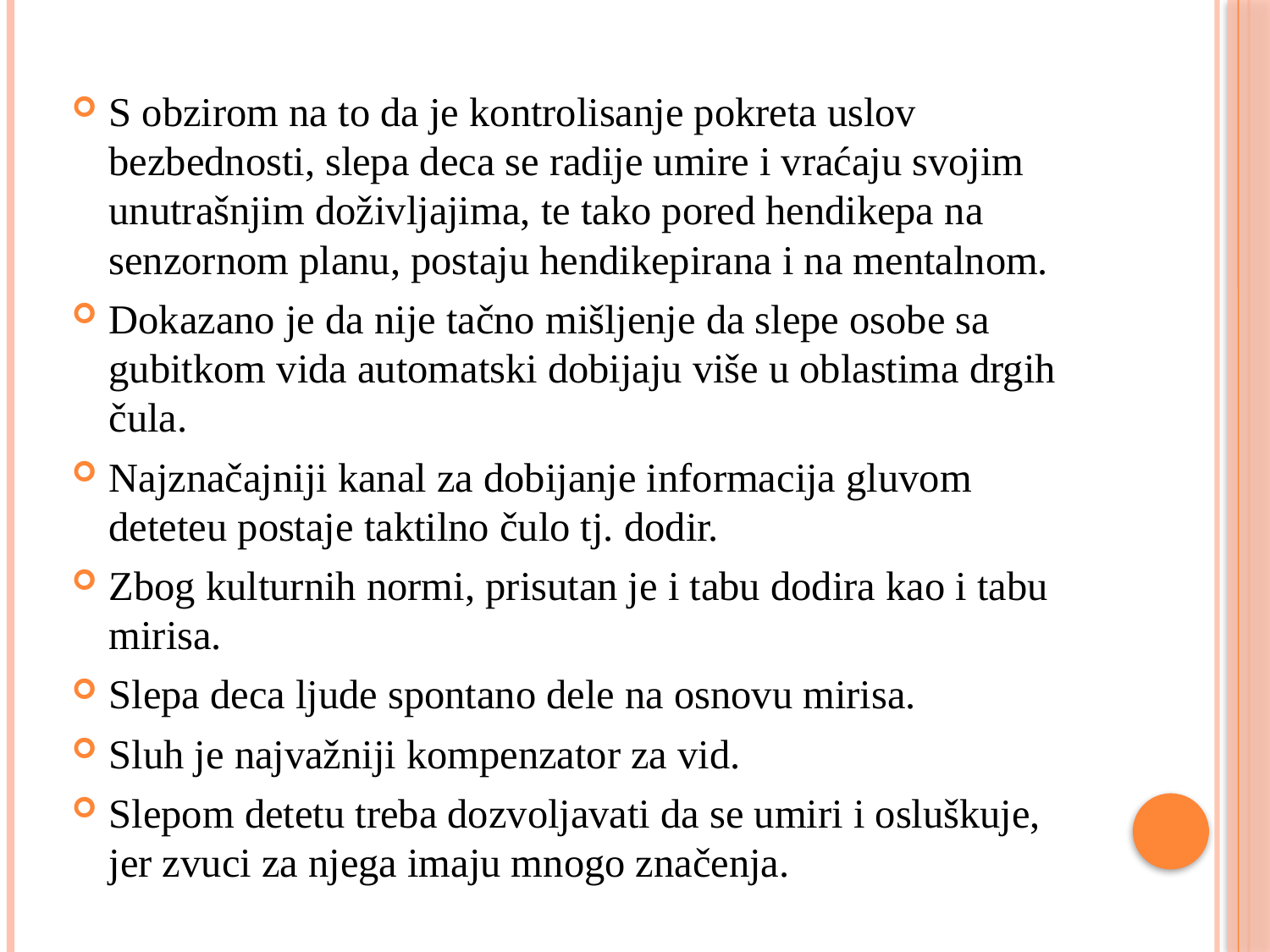

S obzirom na to da je kontrolisanje pokreta uslov bezbednosti, slepa deca se radije umire i vraćaju svojim unutrašnjim doživljajima, te tako pored hendikepa na senzornom planu, postaju hendikepirana i na mentalnom.
Dokazano je da nije tačno mišljenje da slepe osobe sa gubitkom vida automatski dobijaju više u oblastima drgih čula.
Najznačajniji kanal za dobijanje informacija gluvom deteteu postaje taktilno čulo tj. dodir.
Zbog kulturnih normi, prisutan je i tabu dodira kao i tabu mirisa.
Slepa deca ljude spontano dele na osnovu mirisa.
Sluh je najvažniji kompenzator za vid.
Slepom detetu treba dozvoljavati da se umiri i osluškuje, jer zvuci za njega imaju mnogo značenja.